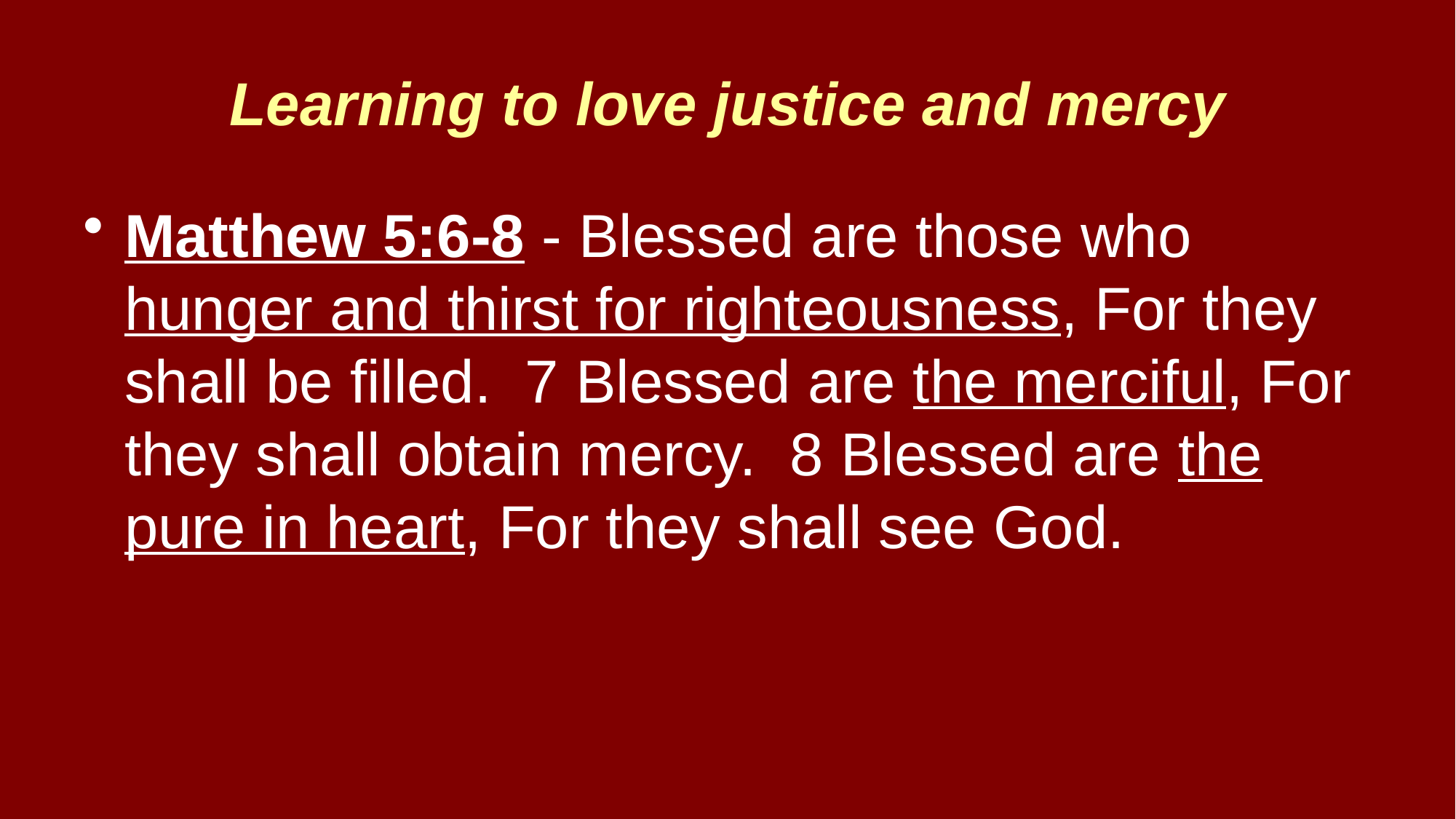

# Learning to love justice and mercy
Matthew 5:6-8 - Blessed are those who hunger and thirst for righteousness, For they shall be filled.  7 Blessed are the merciful, For they shall obtain mercy.  8 Blessed are the pure in heart, For they shall see God.